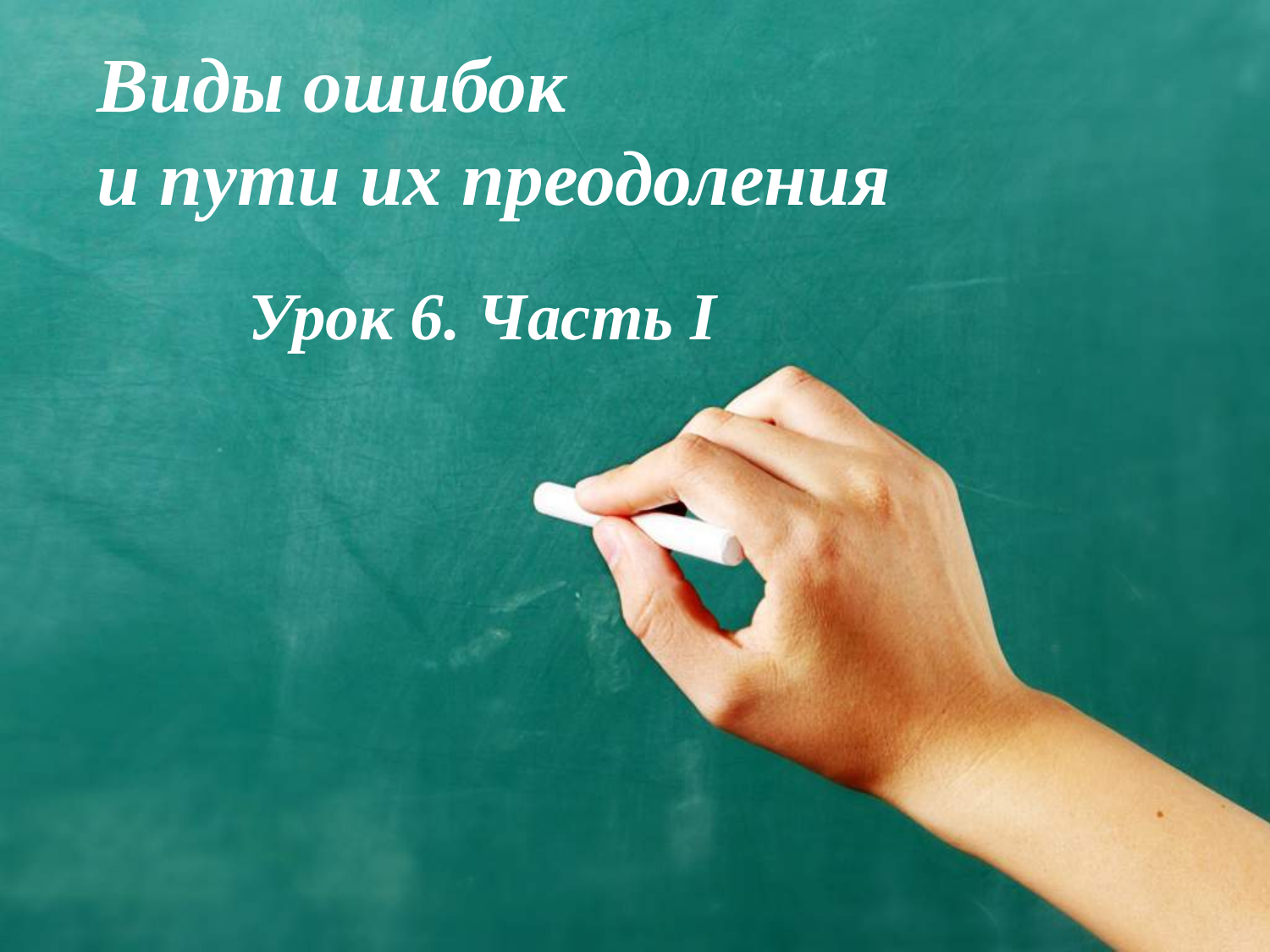

# Виды ошибок и пути их преодоления
         Урок 6. Часть І